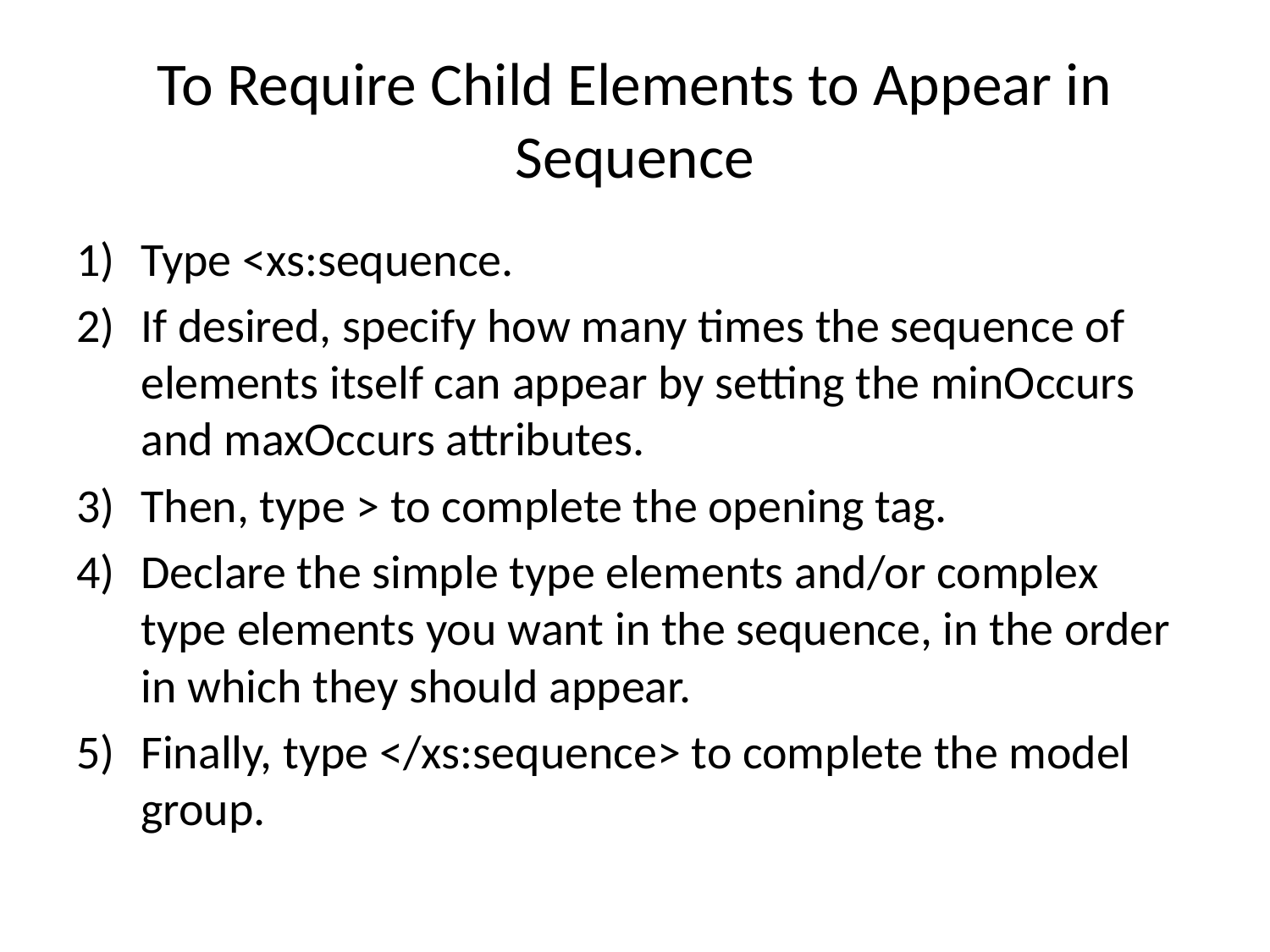

# To Require Child Elements to Appear in Sequence
Type <xs:sequence.
If desired, specify how many times the sequence of elements itself can appear by setting the minOccurs and maxOccurs attributes.
Then, type > to complete the opening tag.
Declare the simple type elements and/or complex type elements you want in the sequence, in the order in which they should appear.
Finally, type </xs:sequence> to complete the model group.